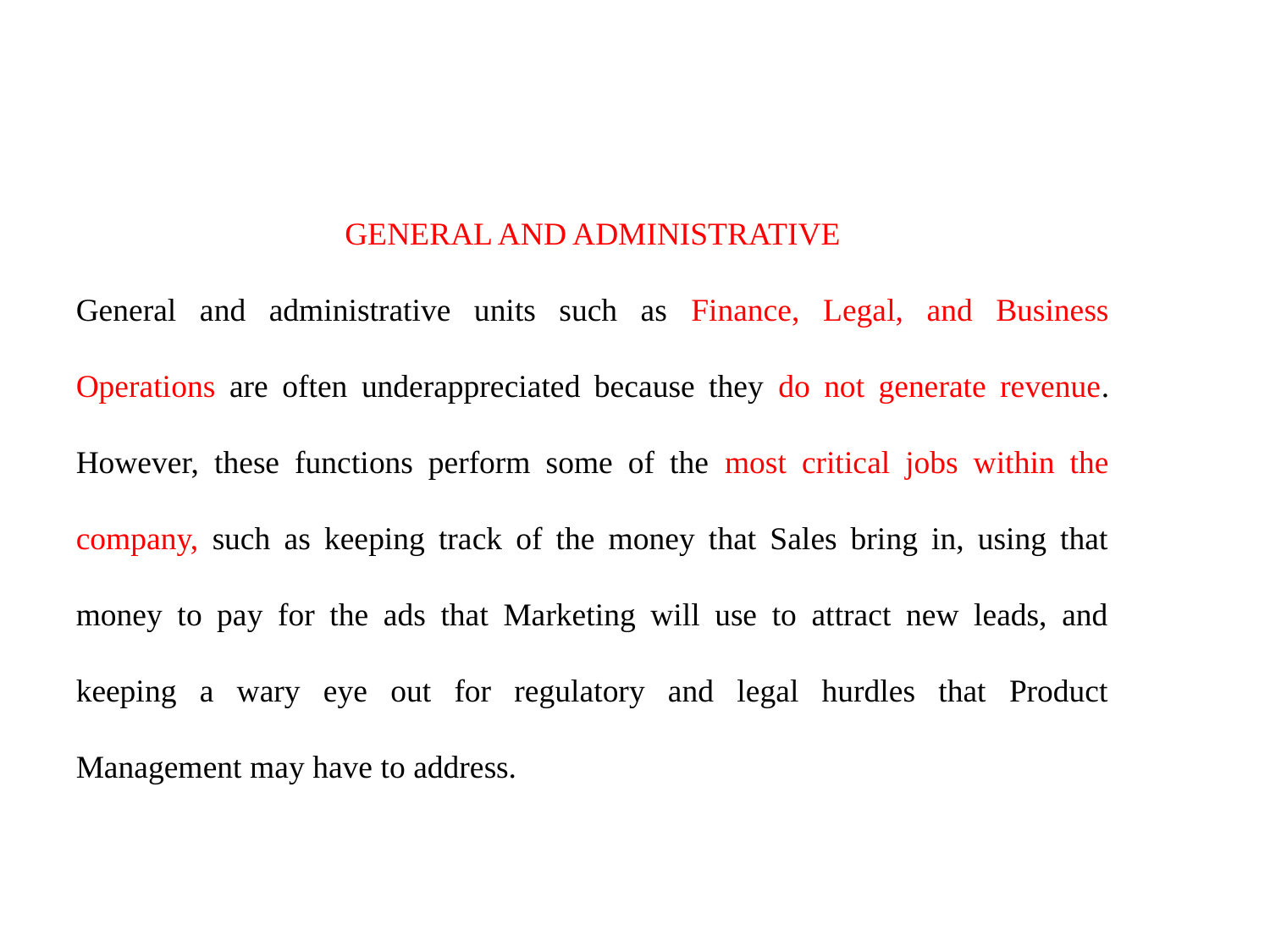

GENERAL AND ADMINISTRATIVE
General and administrative units such as Finance, Legal, and Business Operations are often underappreciated because they do not generate revenue. However, these functions perform some of the most critical jobs within the company, such as keeping track of the money that Sales bring in, using that money to pay for the ads that Marketing will use to attract new leads, and keeping a wary eye out for regulatory and legal hurdles that Product Management may have to address.